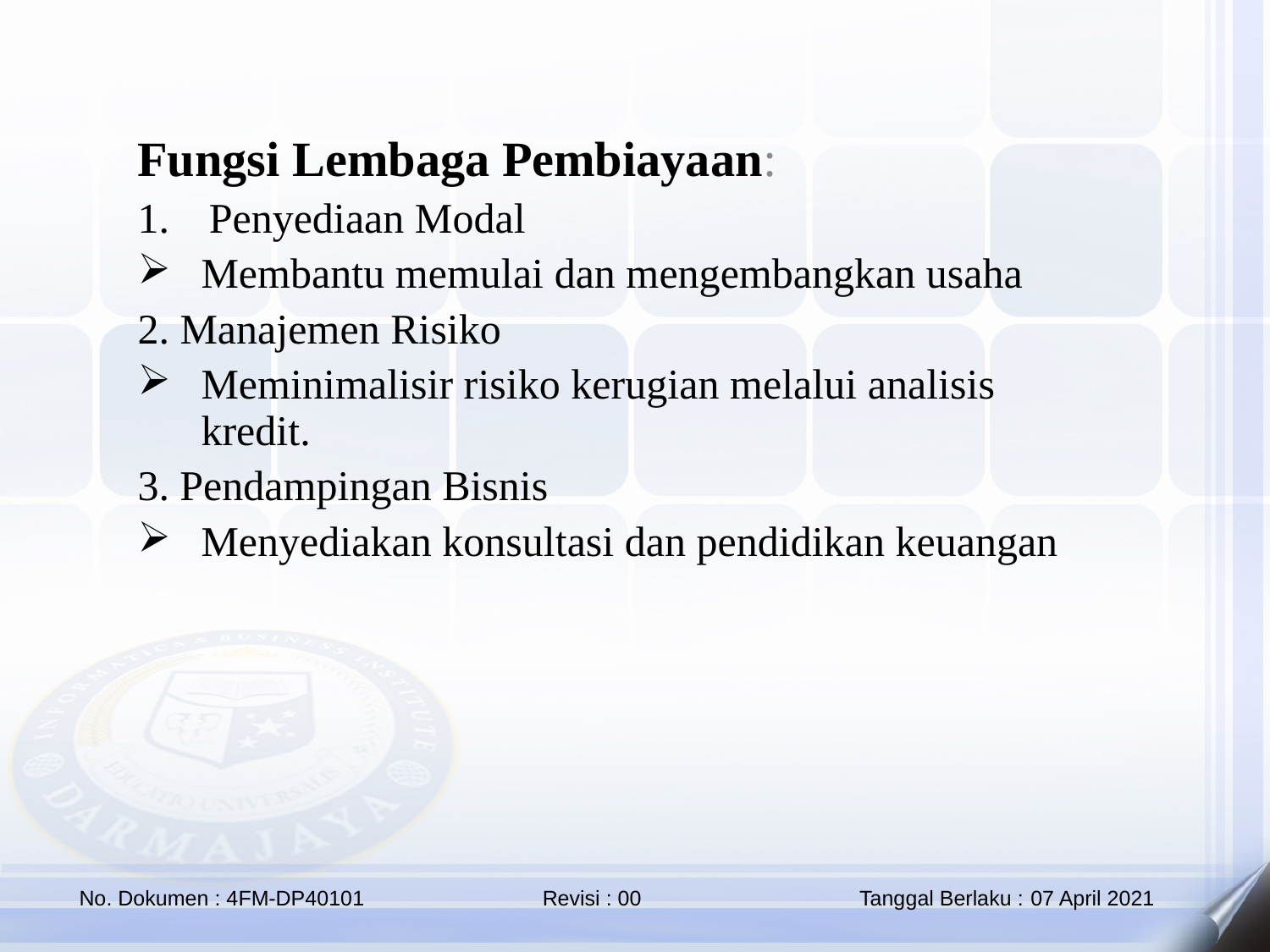

Fungsi Lembaga Pembiayaan:
Penyediaan Modal
Membantu memulai dan mengembangkan usaha
2. Manajemen Risiko
Meminimalisir risiko kerugian melalui analisis kredit.
3. Pendampingan Bisnis
Menyediakan konsultasi dan pendidikan keuangan